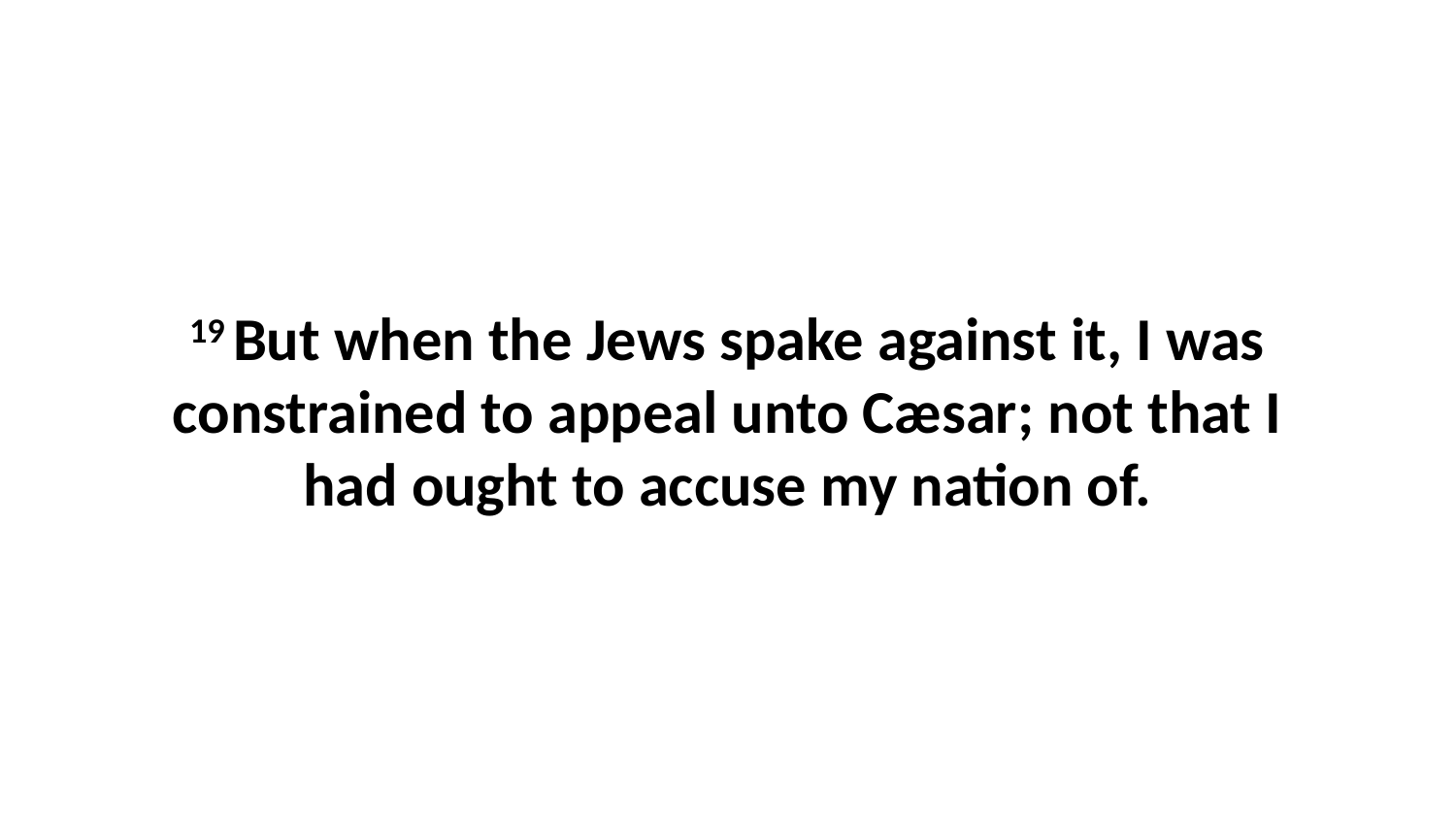

19 But when the Jews spake against it, I was constrained to appeal unto Cæsar; not that I had ought to accuse my nation of.